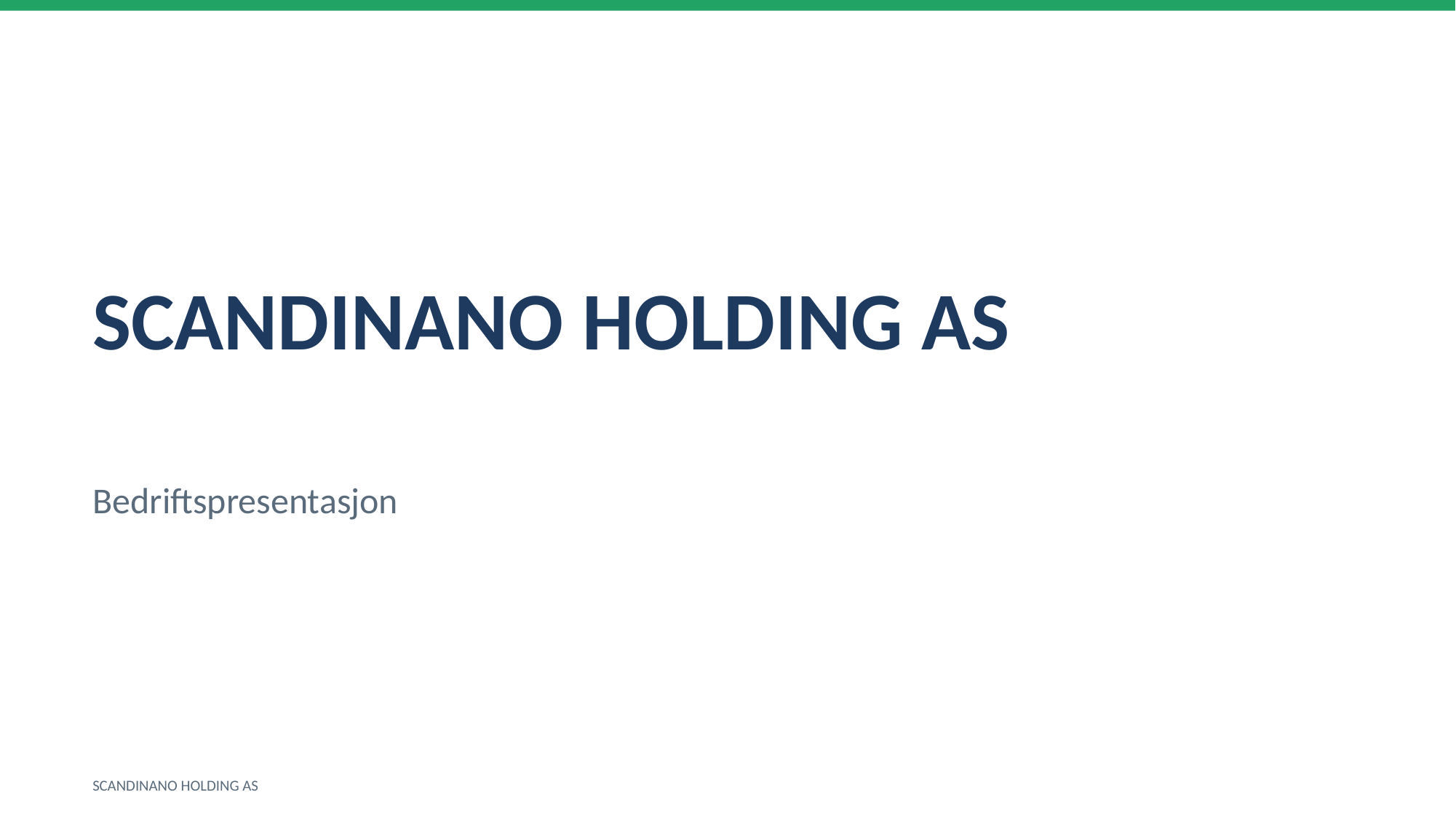

SCANDINANO HOLDING AS
Bedriftspresentasjon
SCANDINANO HOLDING AS